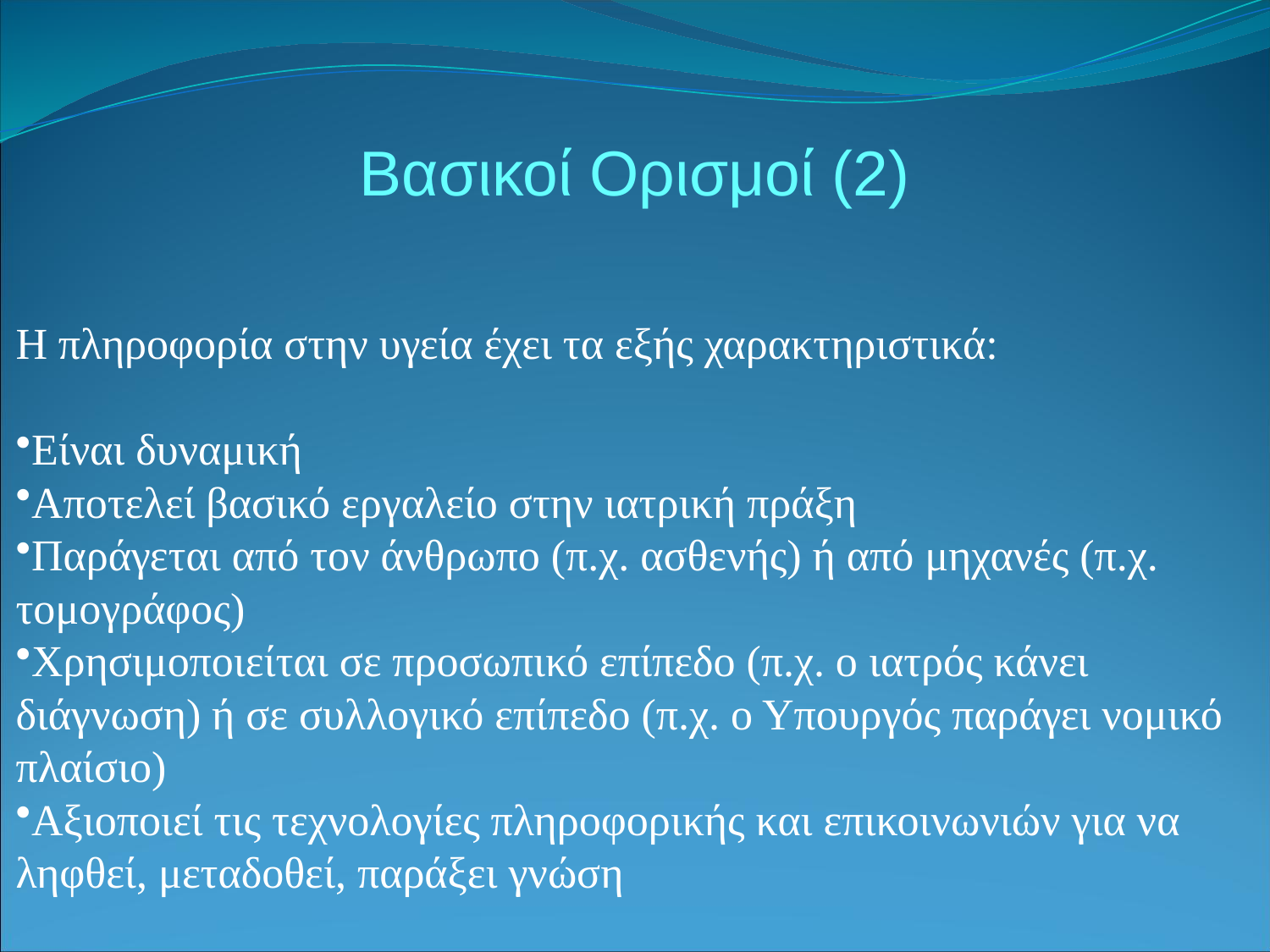

Βασικοί Ορισμοί (2)

H πληροφορία στην υγεία έχει τα εξής χαρακτηριστικά:

Είναι δυναμική
Αποτελεί βασικό εργαλείο στην ιατρική πράξη
Παράγεται από τον άνθρωπο (π.χ. ασθενής) ή από μηχανές (π.χ. τομογράφος)
Χρησιμοποιείται σε προσωπικό επίπεδο (π.χ. ο ιατρός κάνει διάγνωση) ή σε συλλογικό επίπεδο (π.χ. ο Υπουργός παράγει νομικό πλαίσιο)
Αξιοποιεί τις τεχνολογίες πληροφορικής και επικοινωνιών για να ληφθεί, μεταδοθεί, παράξει γνώση